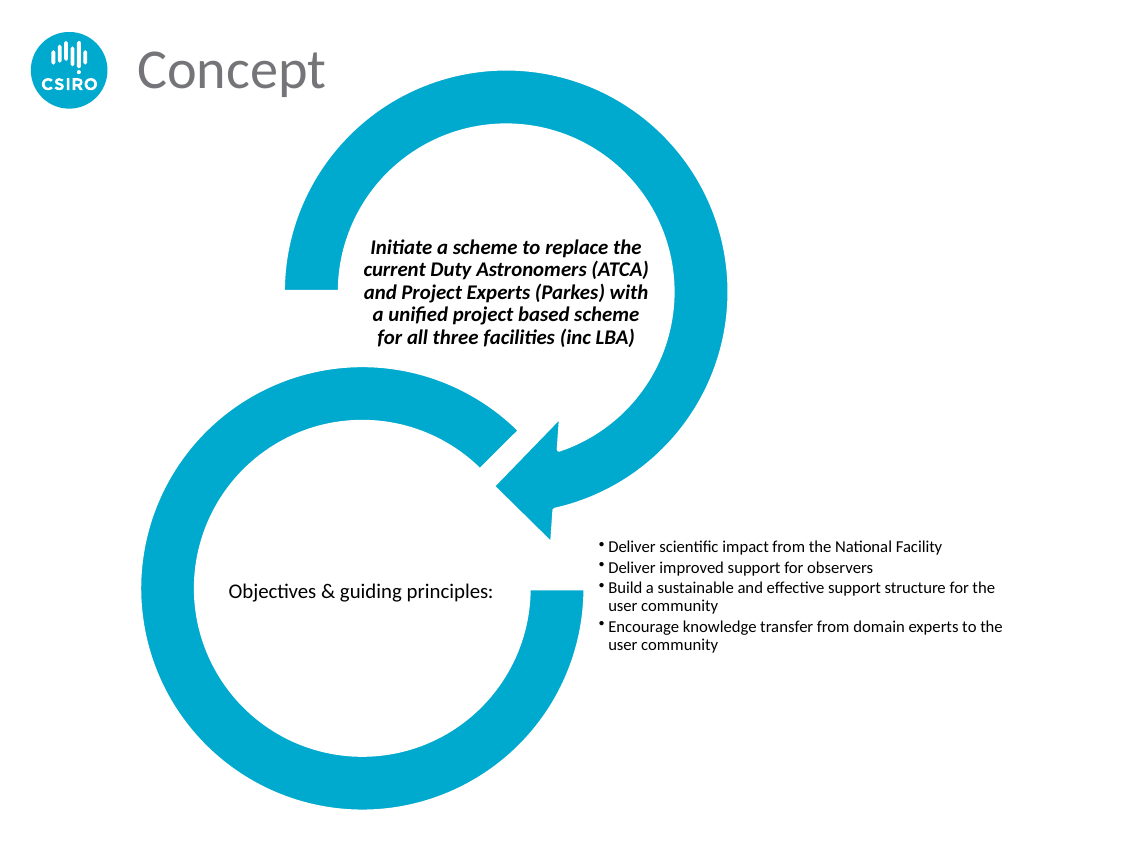

Initiate a scheme to replace the current Duty Astronomers (ATCA) and Project Experts (Parkes) with a unified project based scheme for all three facilities (inc LBA)
Deliver scientific impact from the National Facility
Deliver improved support for observers
Build a sustainable and effective support structure for the user community
Encourage knowledge transfer from domain experts to the user community
Objectives & guiding principles:
# Concept